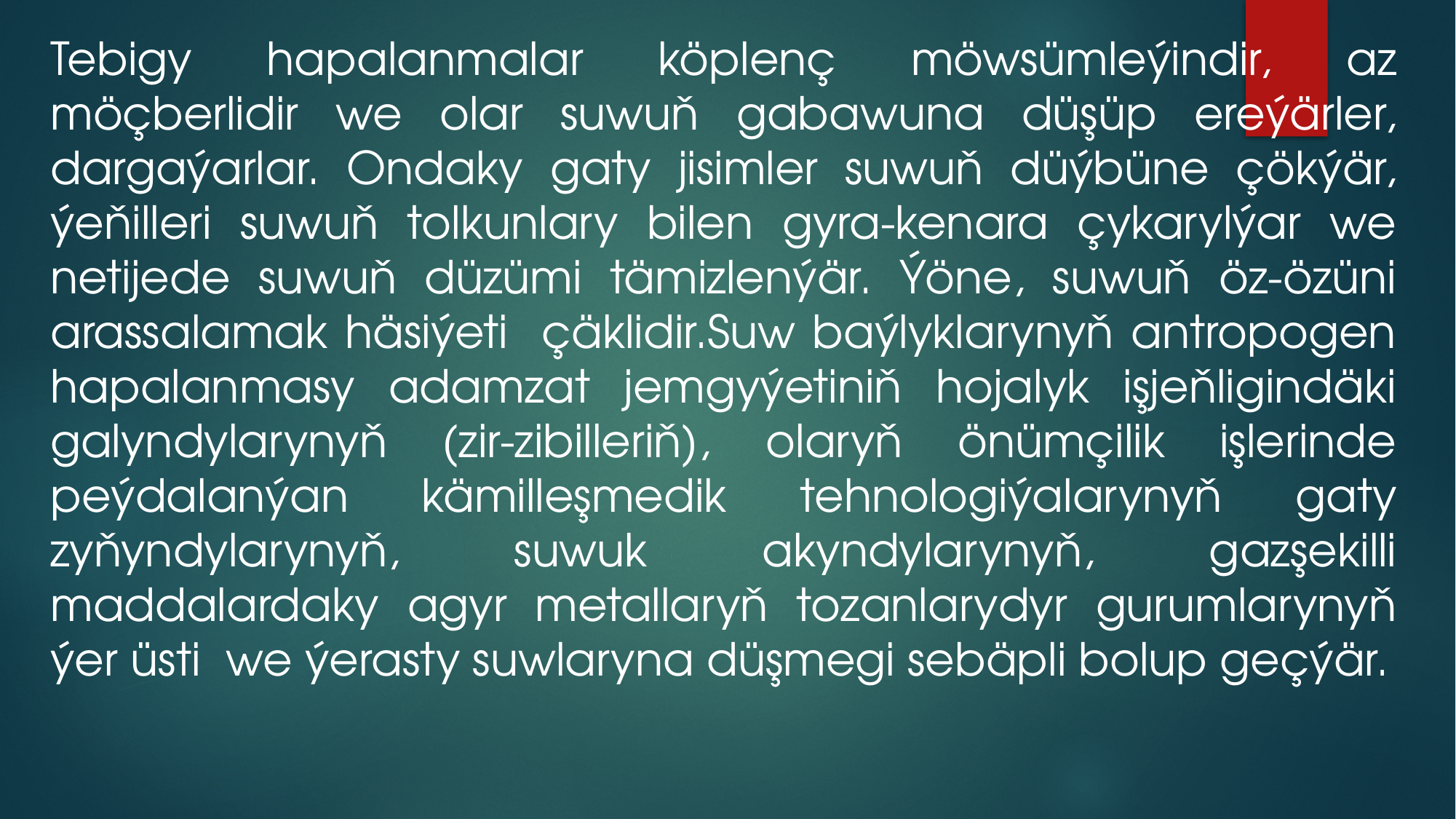

Tebigy hapalanmalar köplenç möwsümleýindir, az möçberlidir we olar suwuň gabawuna düşüp ereýärler, dargaýarlar. Ondaky gaty jisimler suwuň düýbüne çökýär, ýeňilleri suwuň tolkunlary bilen gyra-kenara çykarylýar we netijede suwuň düzümi tämizlenýär. Ýöne, suwuň öz-özüni arassalamak häsiýeti  çäklidir.Suw baýlyklarynyň antropogen hapalanmasy adamzat jemgyýetiniň hojalyk işjeňligindäki galyndylarynyň (zir-zibilleriň), olaryň önümçilik işlerinde peýdalanýan kämilleşmedik tehnologiýalarynyň gaty zyňyndylarynyň, suwuk akyndylarynyň, gazşekilli maddalardaky agyr metallaryň tozanlarydyr gurumlarynyň ýer üsti  we ýerasty suwlaryna düşmegi sebäpli bolup geçýär.